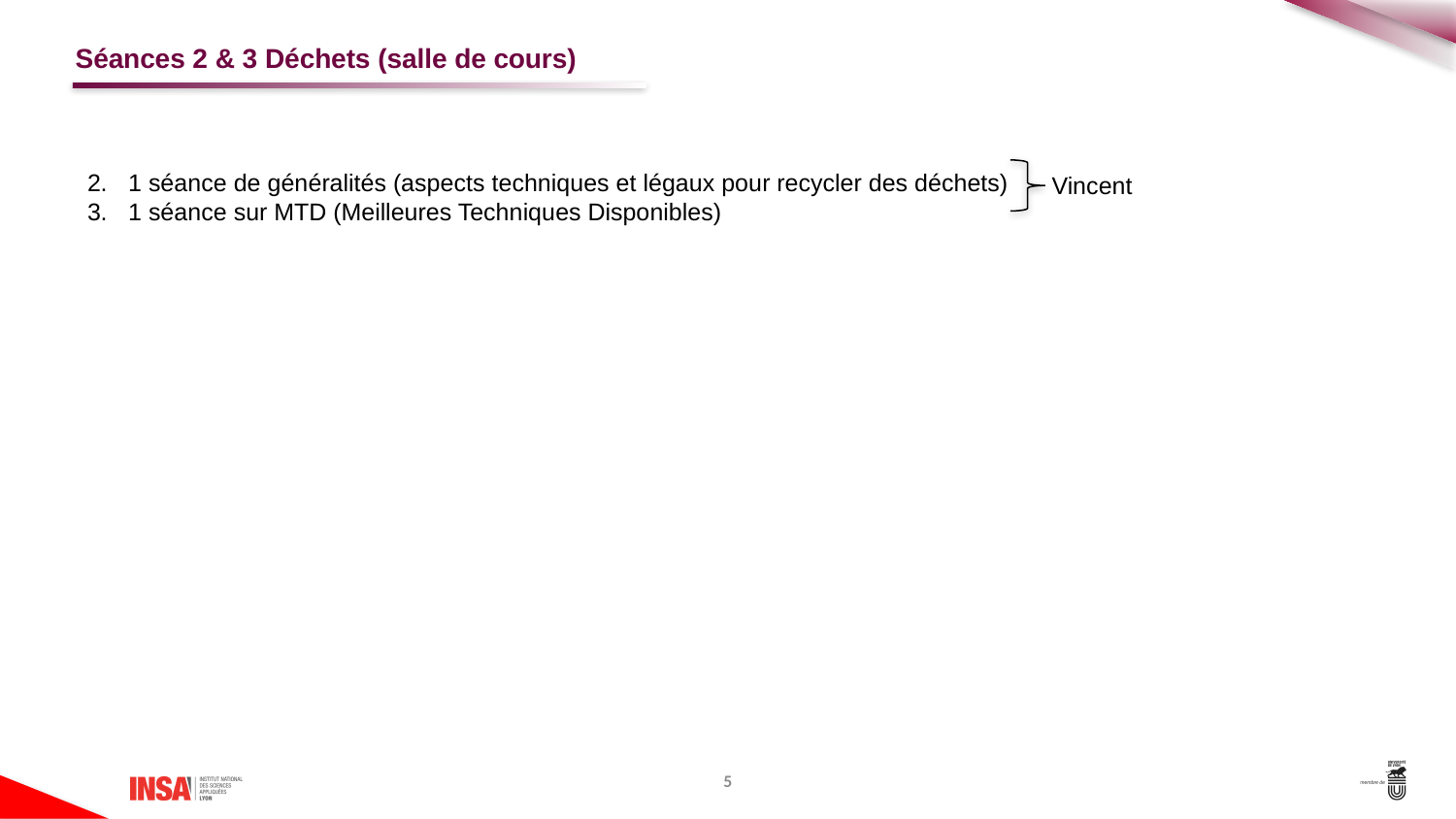

# Séances 2 & 3 Déchets (salle de cours)
1 séance de généralités (aspects techniques et légaux pour recycler des déchets)
1 séance sur MTD (Meilleures Techniques Disponibles)

Vincent
5